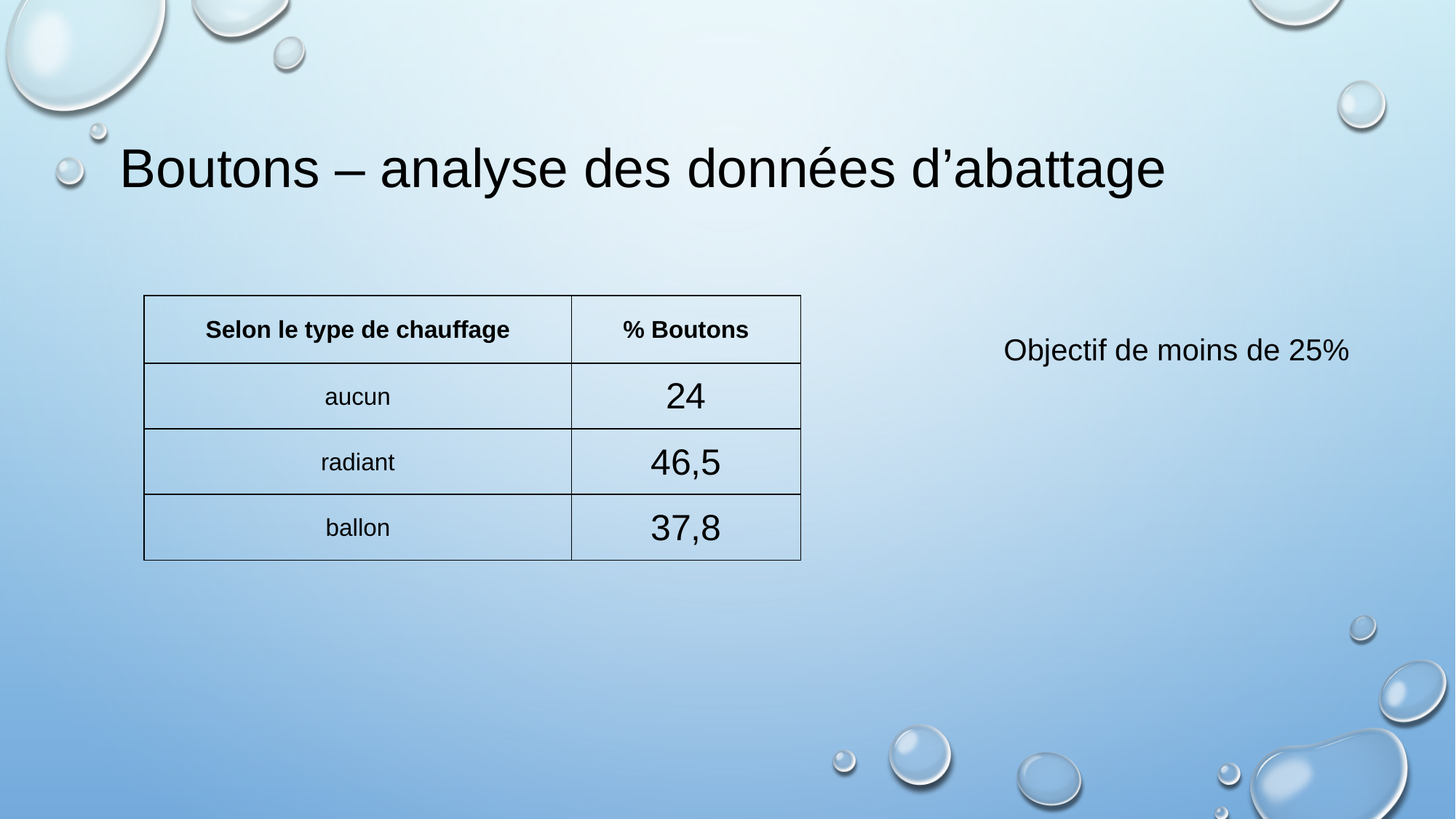

# Boutons – analyse des données d’abattage
| Selon le type de chauffage | % Boutons |
| --- | --- |
| aucun | 24 |
| radiant | 46,5 |
| ballon | 37,8 |
Objectif de moins de 25%